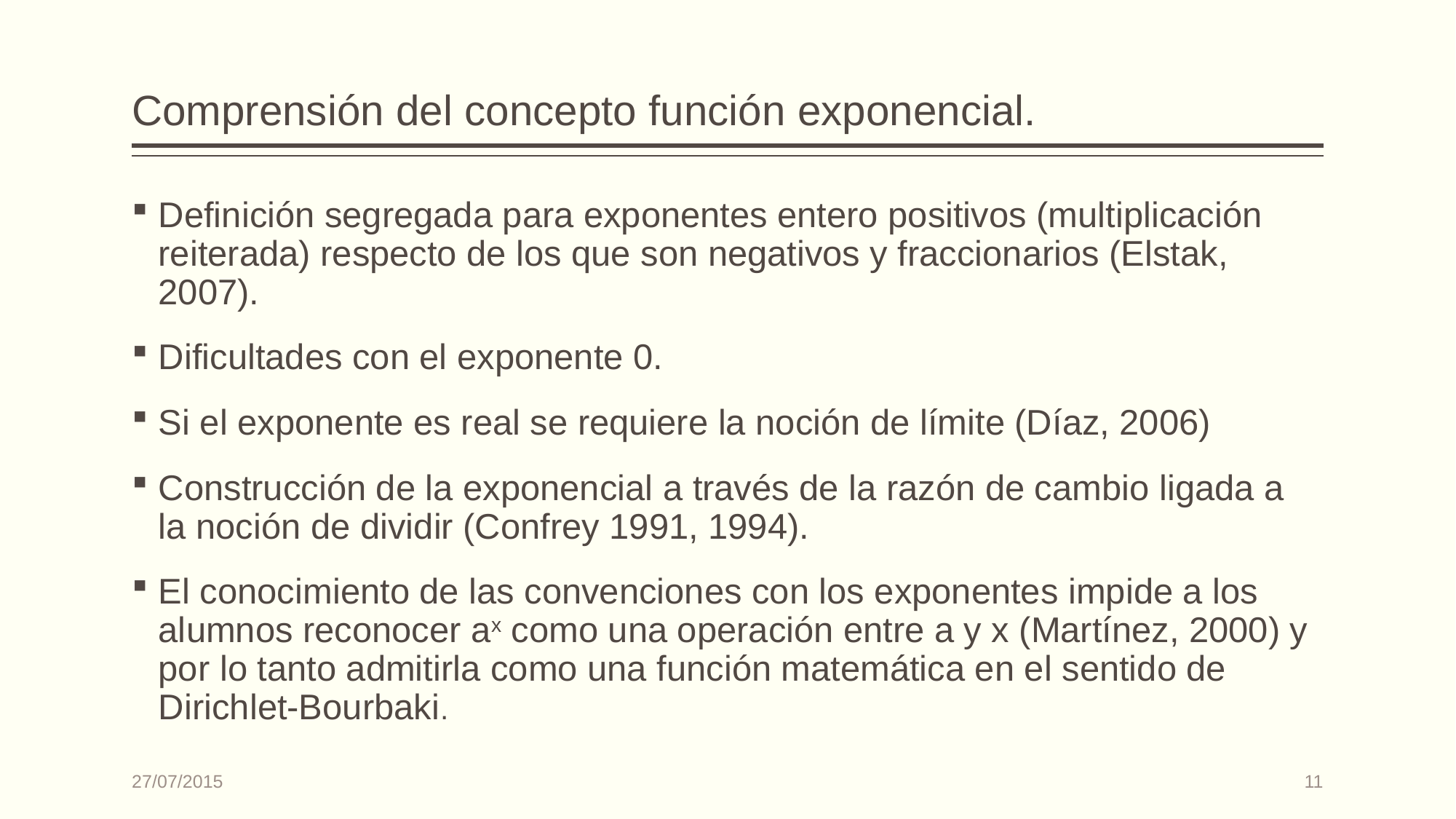

# Comprensión del concepto función exponencial.
Definición segregada para exponentes entero positivos (multiplicación reiterada) respecto de los que son negativos y fraccionarios (Elstak, 2007).
Dificultades con el exponente 0.
Si el exponente es real se requiere la noción de límite (Díaz, 2006)
Construcción de la exponencial a través de la razón de cambio ligada a la noción de dividir (Confrey 1991, 1994).
El conocimiento de las convenciones con los exponentes impide a los alumnos reconocer ax como una operación entre a y x (Martínez, 2000) y por lo tanto admitirla como una función matemática en el sentido de Dirichlet-Bourbaki.
27/07/2015
11